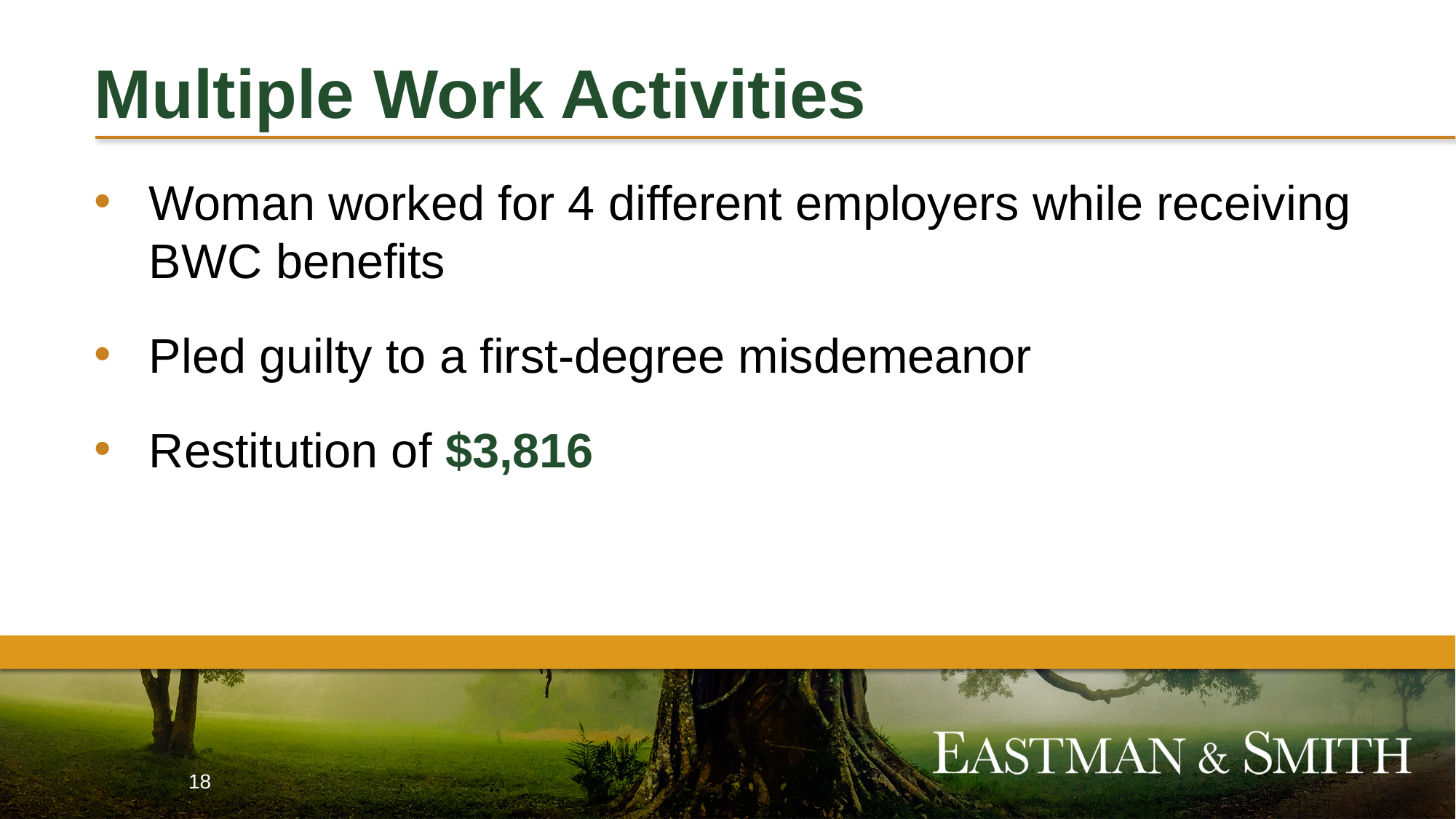

# Multiple Work Activities
Woman worked for 4 different employers while receiving BWC benefits
Pled guilty to a first-degree misdemeanor
Restitution of $3,816
18